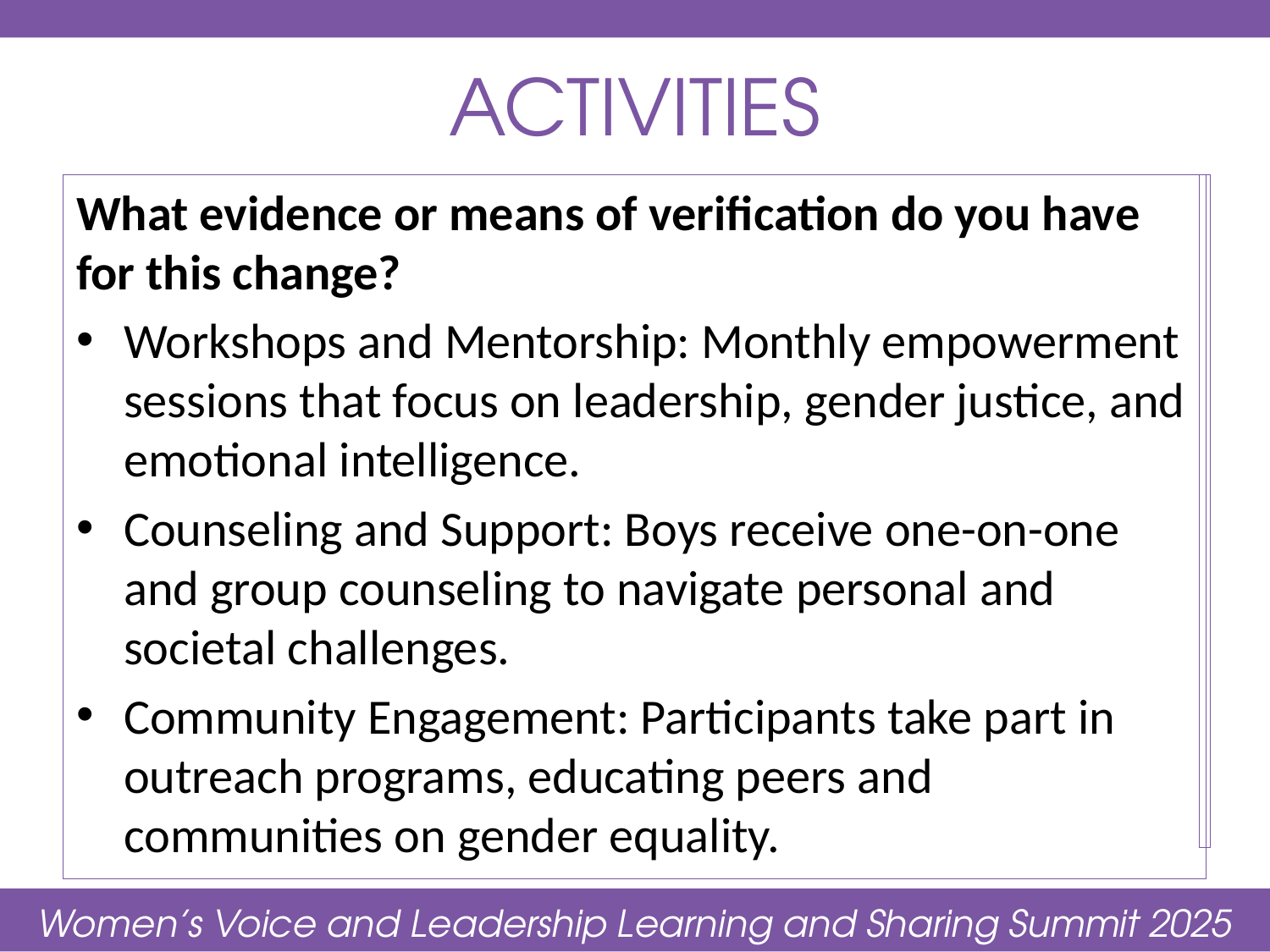

Women’s Voice and Leadership Learning and Sharing Summit 2025
# ACTIVITIES
What evidence or means of verification do you have for this change?
Workshops and Mentorship: Monthly empowerment sessions that focus on leadership, gender justice, and emotional intelligence.
Counseling and Support: Boys receive one-on-one and group counseling to navigate personal and societal challenges.
Community Engagement: Participants take part in outreach programs, educating peers and communities on gender equality.